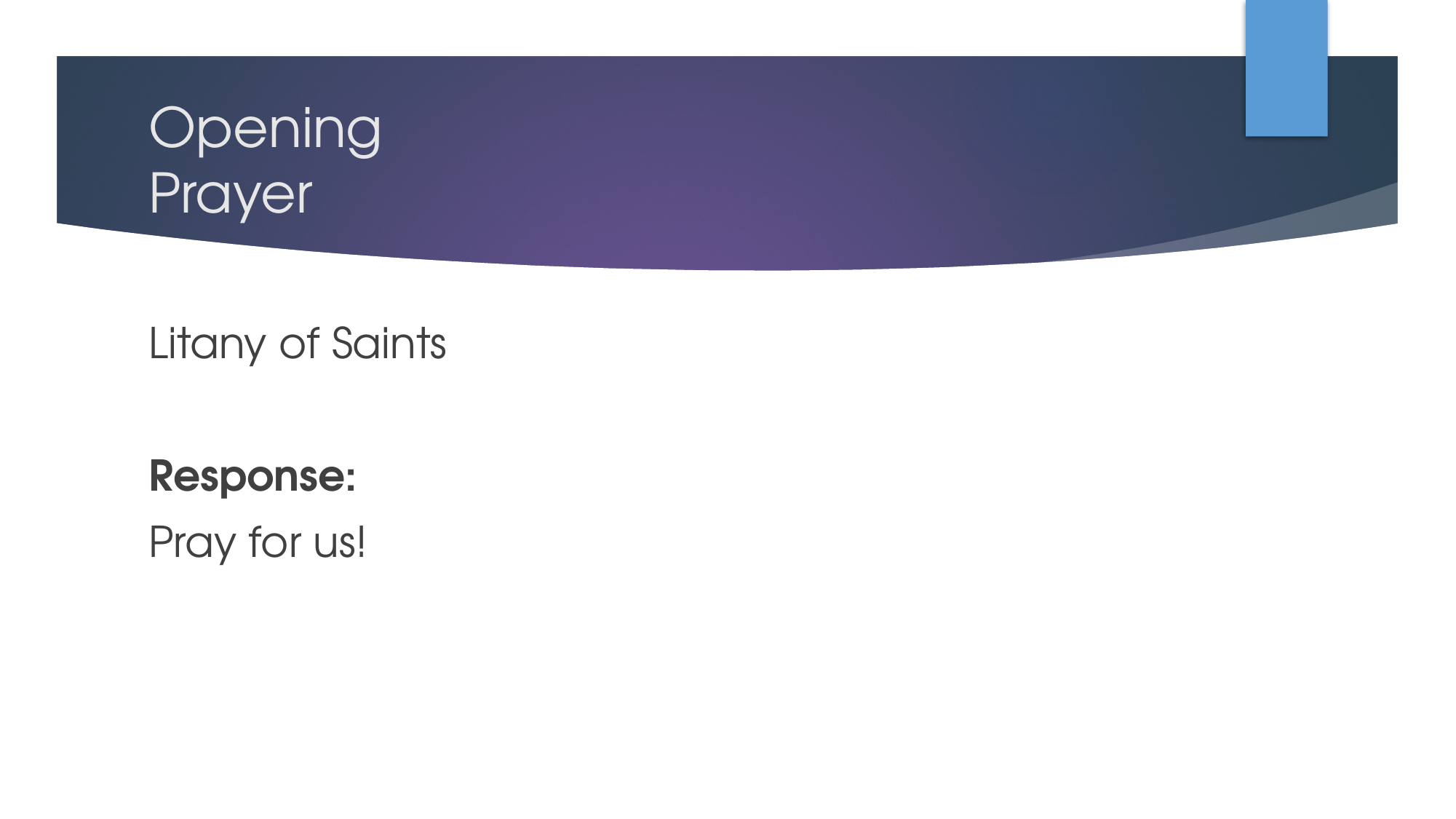

# Opening Prayer
Litany of Saints

Response:
Pray for us!